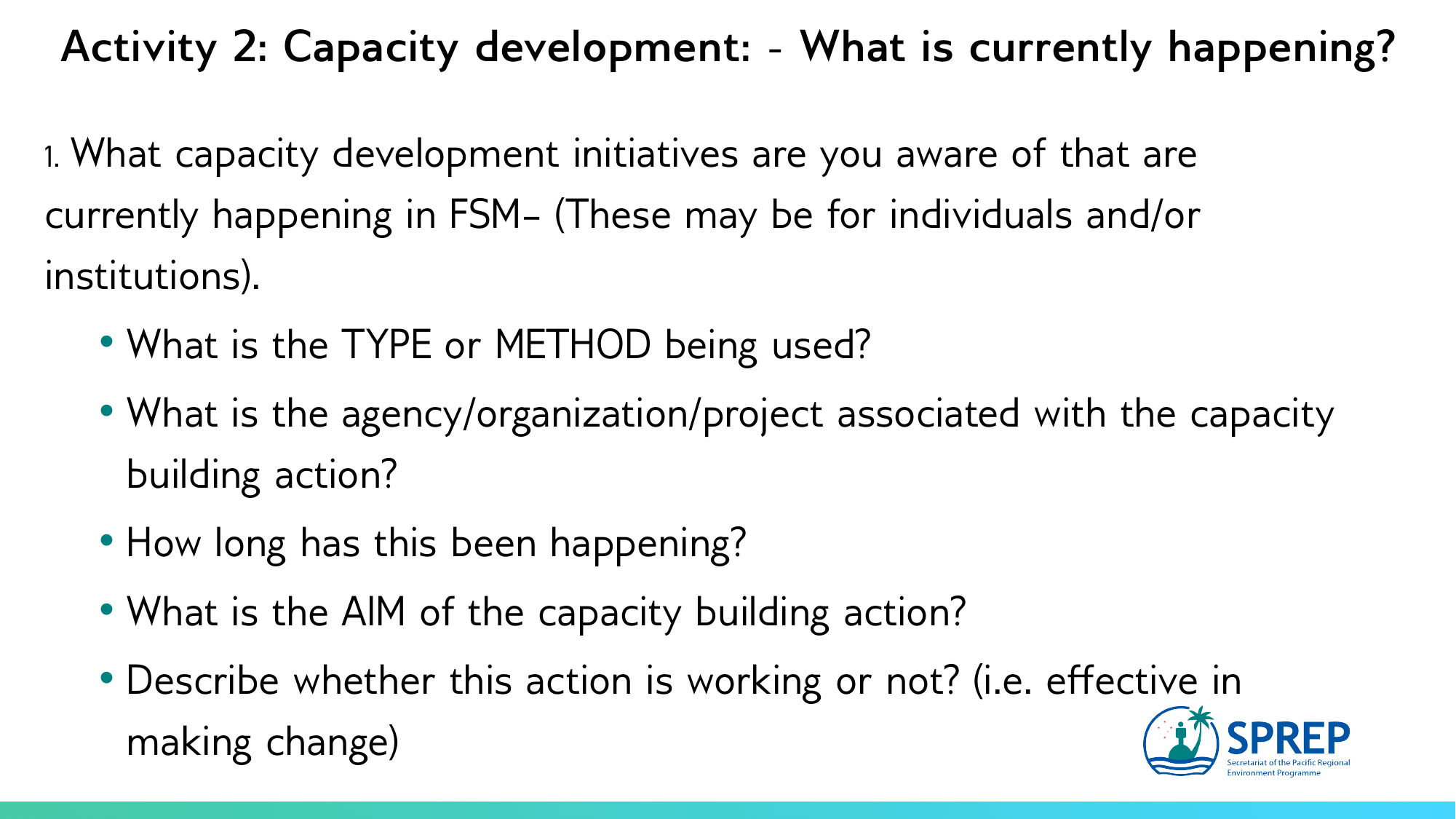

Activity 2: Capacity development: - What is currently happening?
1. What capacity development initiatives are you aware of that are currently happening in FSM– (These may be for individuals and/or institutions).
What is the TYPE or METHOD being used?
What is the agency/organization/project associated with the capacity building action?
How long has this been happening?
What is the AIM of the capacity building action?
Describe whether this action is working or not? (i.e. effective in making change)